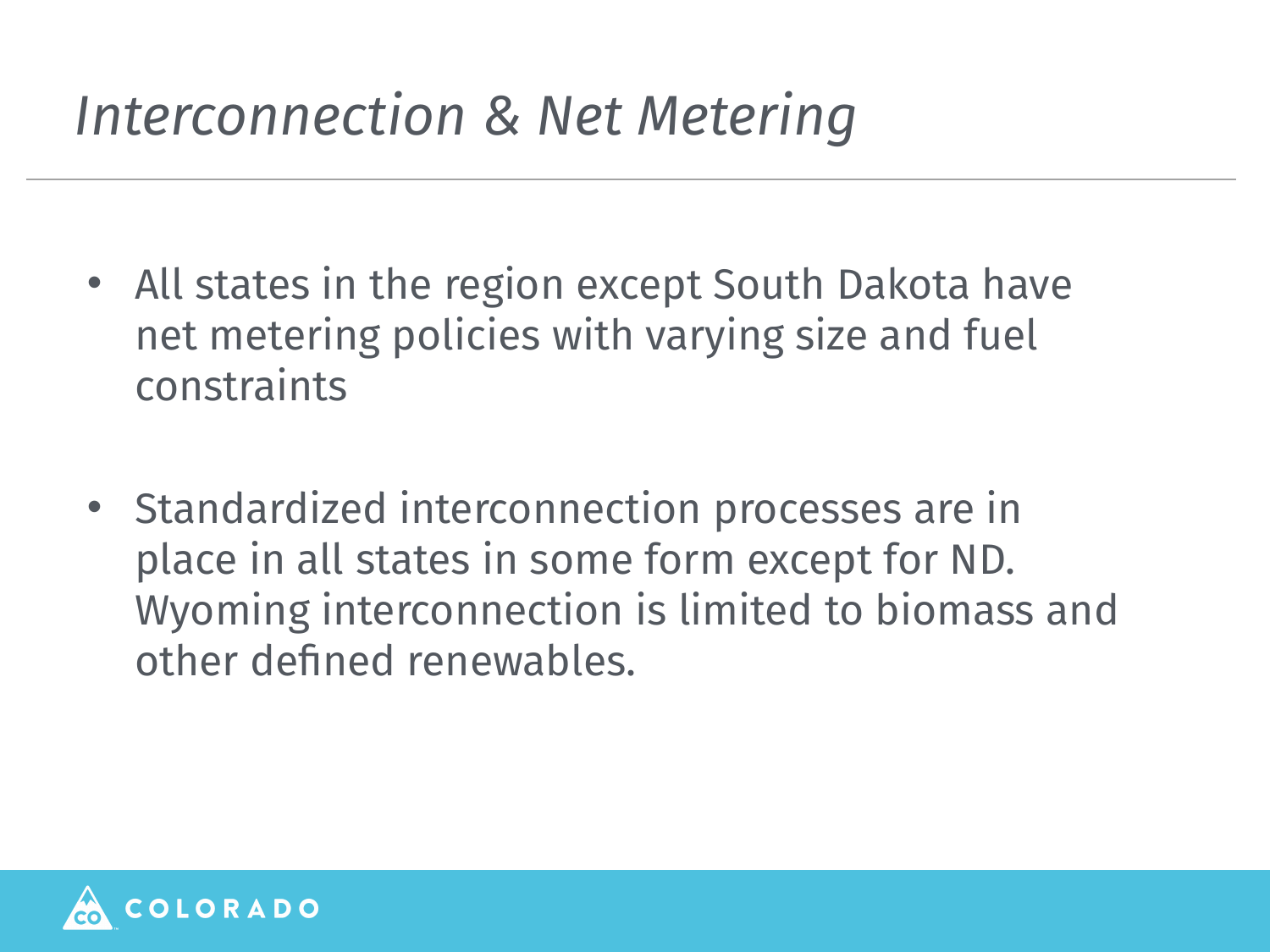

# Interconnection & Net Metering

All states in the region except South Dakota have net metering policies with varying size and fuel constraints

Standardized interconnection processes are in place in all states in some form except for ND. Wyoming interconnection is limited to biomass and other defined renewables.